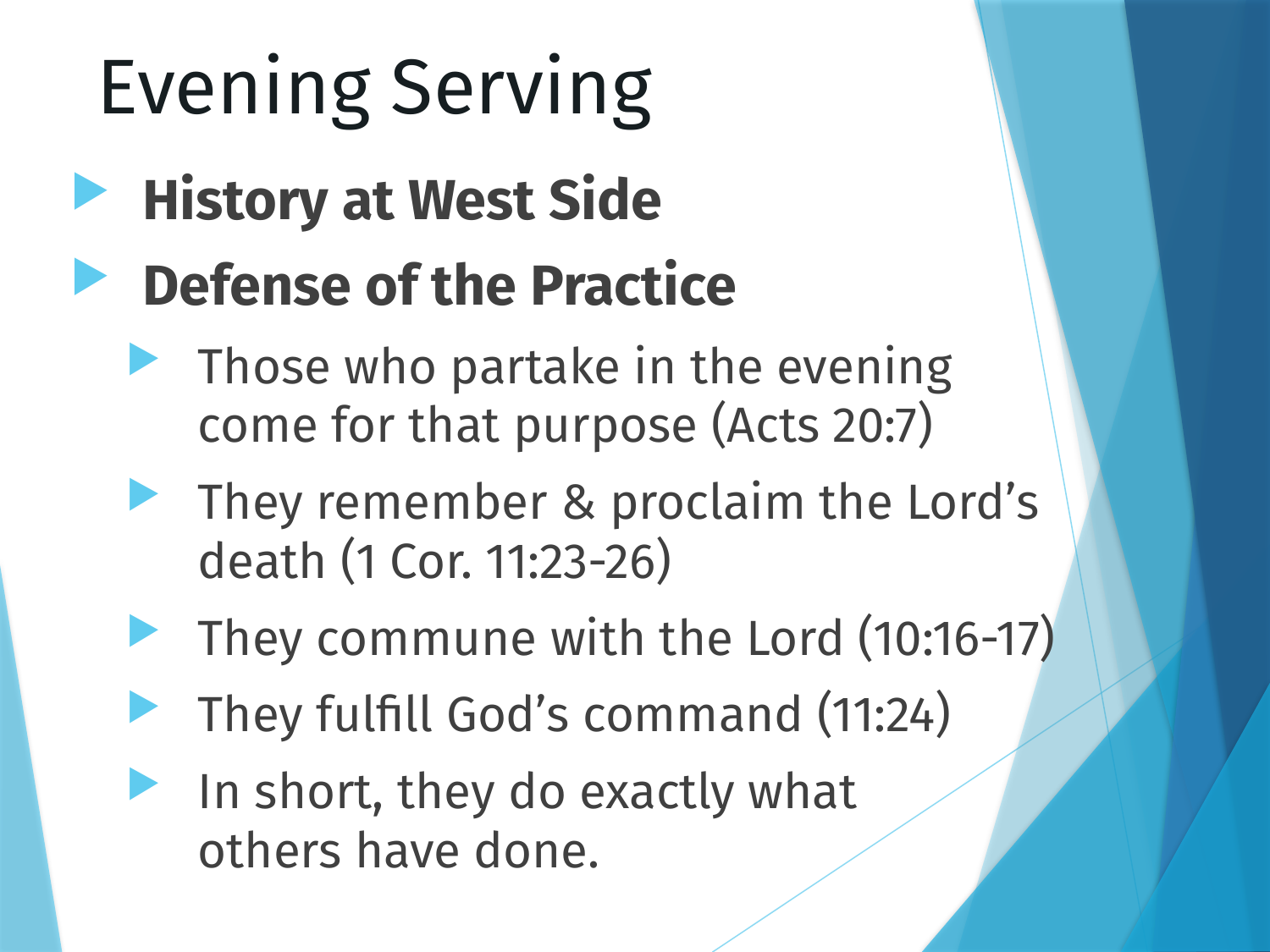

# Evening Serving
History at West Side
Defense of the Practice
Those who partake in the evening  come for that purpose (Acts 20:7)
They remember & proclaim the Lord’s death (1 Cor. 11:23-26)
They commune with the Lord (10:16-17)
They fulfill God’s command (11:24)
In short, they do exactly what            others have done.